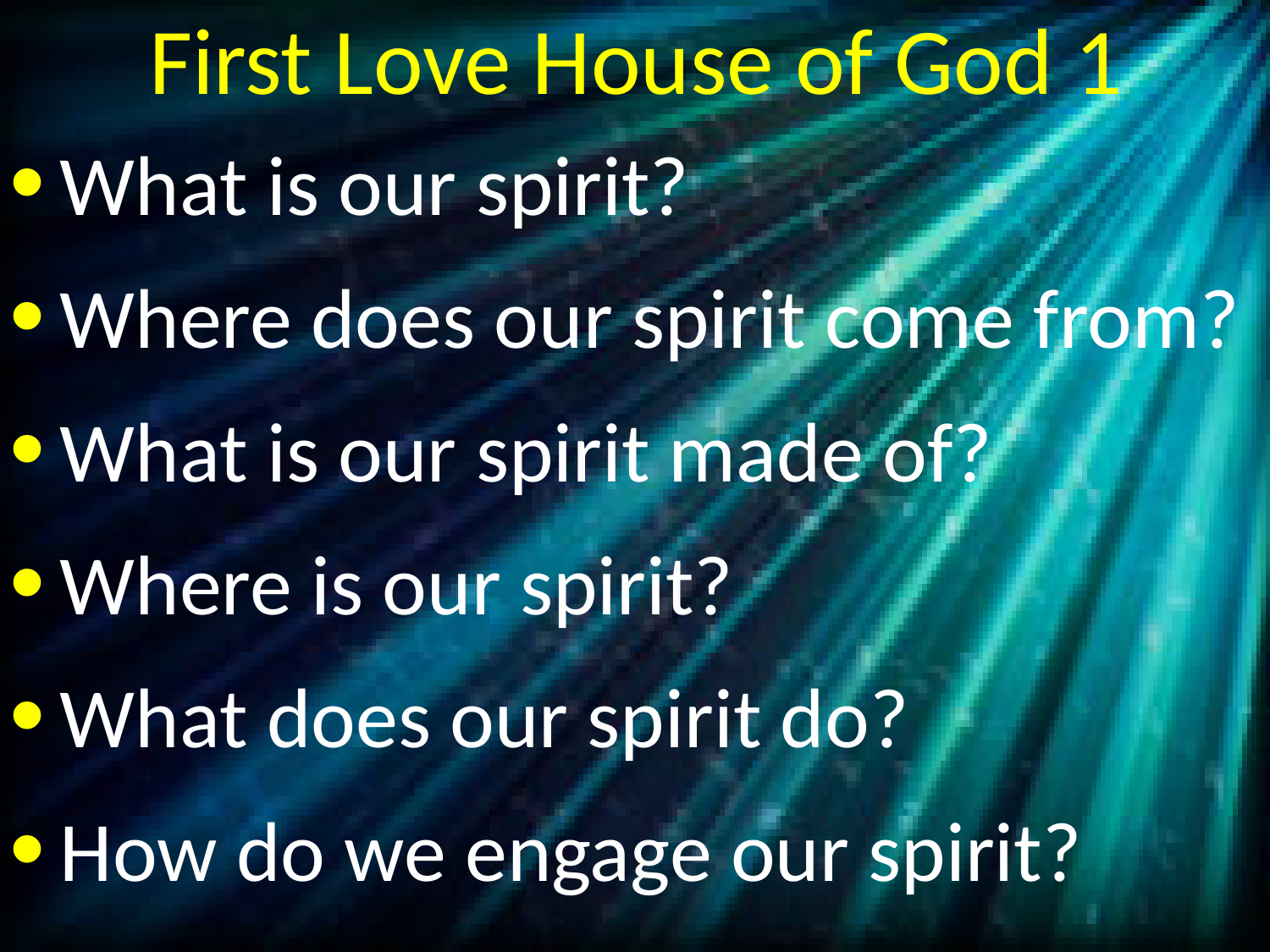

# First Love House of God 1
What is our spirit?
Where does our spirit come from?
What is our spirit made of?
Where is our spirit?
What does our spirit do?
How do we engage our spirit?